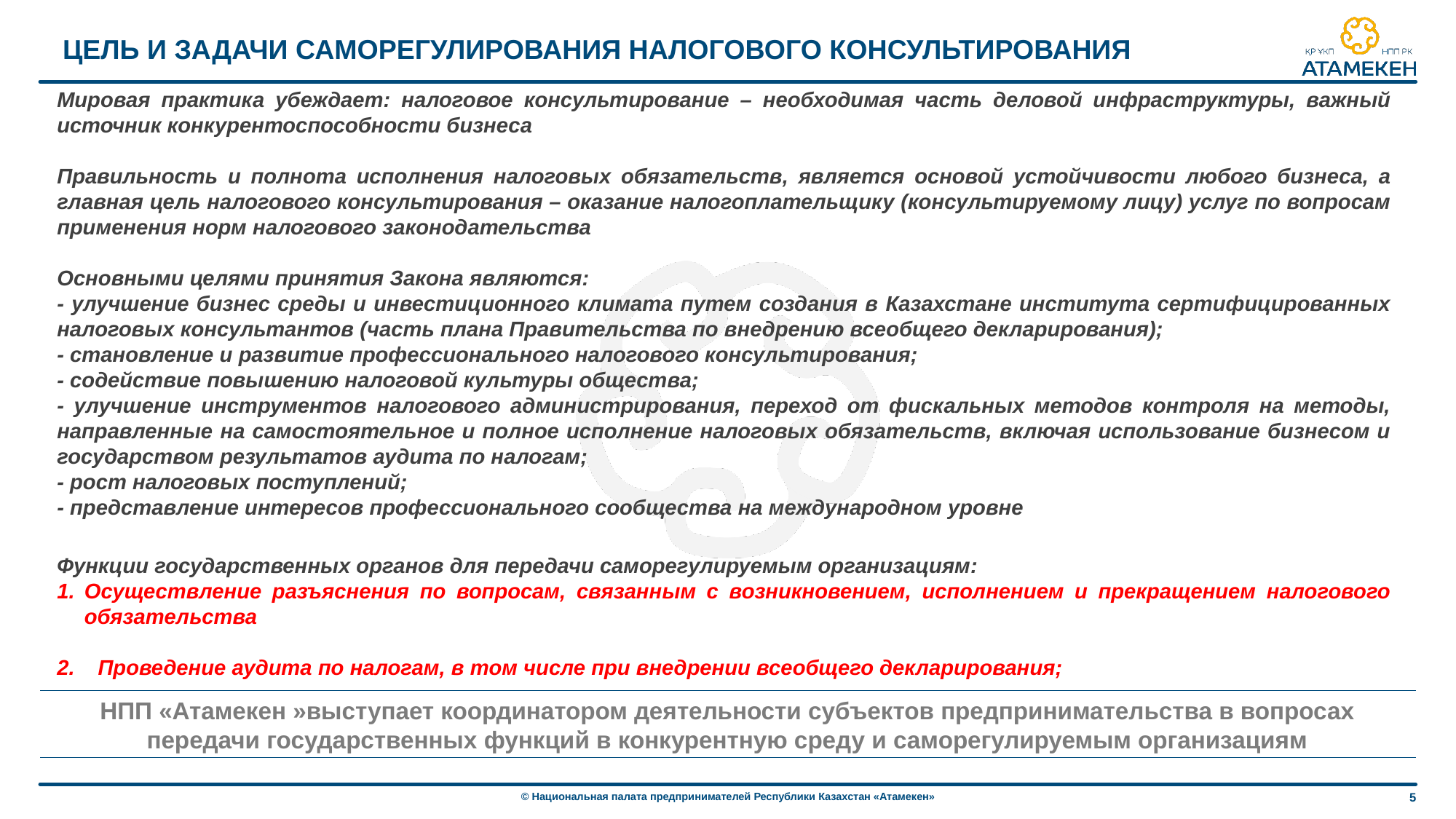

# ЦЕЛЬ И ЗАДАЧИ САМОРЕГУЛИРОВАНИЯ НАЛОГОВОГО КОНСУЛЬТИРОВАНИЯ
Мировая практика убеждает: налоговое консультирование – необходимая часть деловой инфраструктуры, важный источник конкурентоспособности бизнеса

Правильность и полнота исполнения налоговых обязательств, является основой устойчивости любого бизнеса, а главная цель налогового консультирования – оказание налогоплательщику (консультируемому лицу) услуг по вопросам применения норм налогового законодательства

Основными целями принятия Закона являются:
- улучшение бизнес среды и инвестиционного климата путем создания в Казахстане института сертифицированных налоговых консультантов (часть плана Правительства по внедрению всеобщего декларирования);
- становление и развитие профессионального налогового консультирования;
- содействие повышению налоговой культуры общества;
- улучшение инструментов налогового администрирования, переход от фискальных методов контроля на методы, направленные на самостоятельное и полное исполнение налоговых обязательств, включая использование бизнесом и государством результатов аудита по налогам;
- рост налоговых поступлений;
- представление интересов профессионального сообщества на международном уровне
Функции государственных органов для передачи саморегулируемым организациям:
Осуществление разъяснения по вопросам, связанным с возникновением, исполнением и прекращением налогового обязательства

Проведение аудита по налогам, в том числе при внедрении всеобщего декларирования;

НПП «Атамекен »выступает координатором деятельности субъектов предпринимательства в вопросах передачи государственных функций в конкурентную среду и саморегулируемым организациям